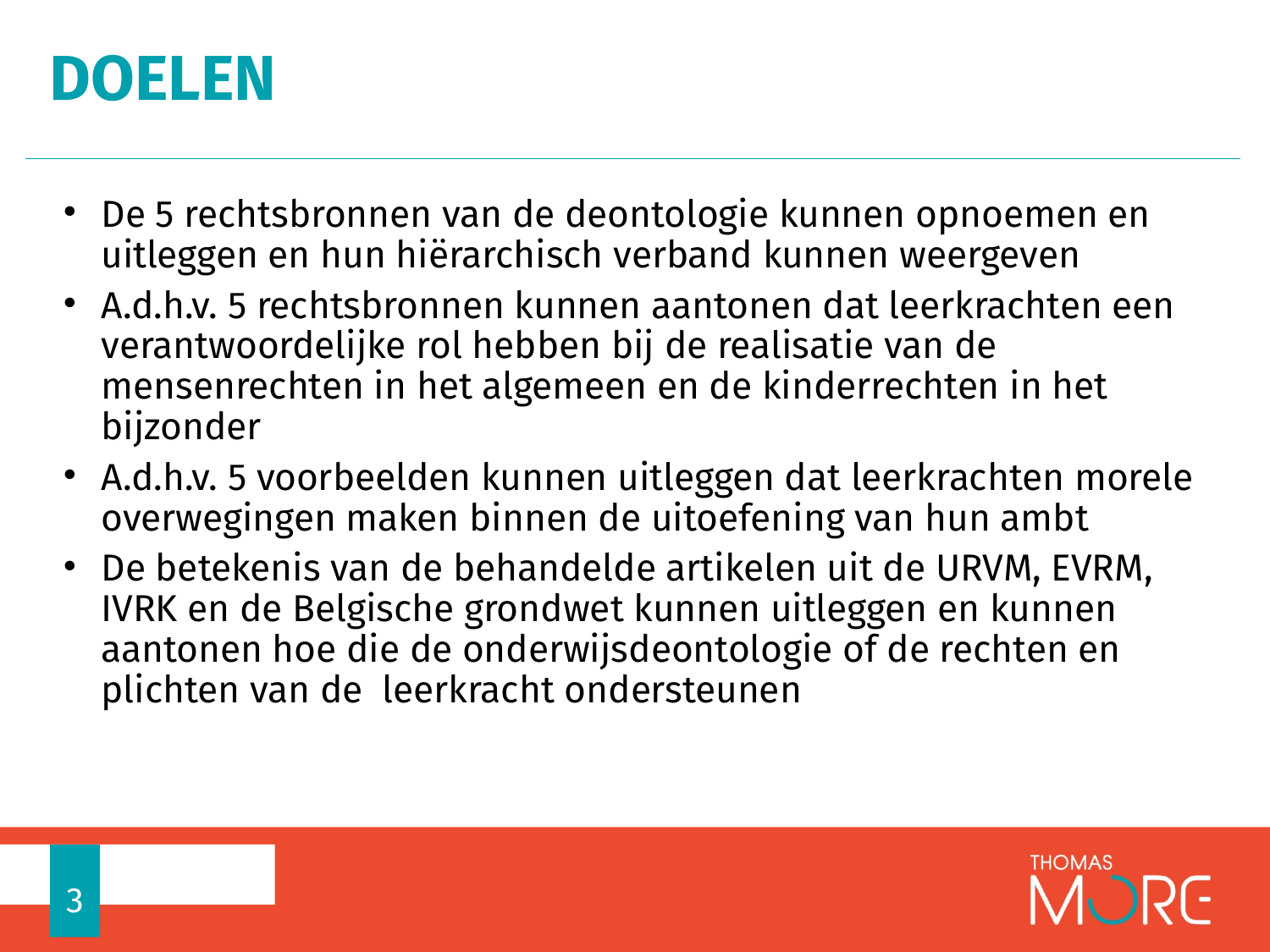

# DOELEN
De 5 rechtsbronnen van de deontologie kunnen opnoemen en uitleggen en hun hiërarchisch verband kunnen weergeven
A.d.h.v. 5 rechtsbronnen kunnen aantonen dat leerkrachten een verantwoordelijke rol hebben bij de realisatie van de mensenrechten in het algemeen en de kinderrechten in het bijzonder
A.d.h.v. 5 voorbeelden kunnen uitleggen dat leerkrachten morele overwegingen maken binnen de uitoefening van hun ambt
De betekenis van de behandelde artikelen uit de URVM, EVRM, IVRK en de Belgische grondwet kunnen uitleggen en kunnen aantonen hoe die de onderwijsdeontologie of de rechten en plichten van de  leerkracht ondersteunen
3